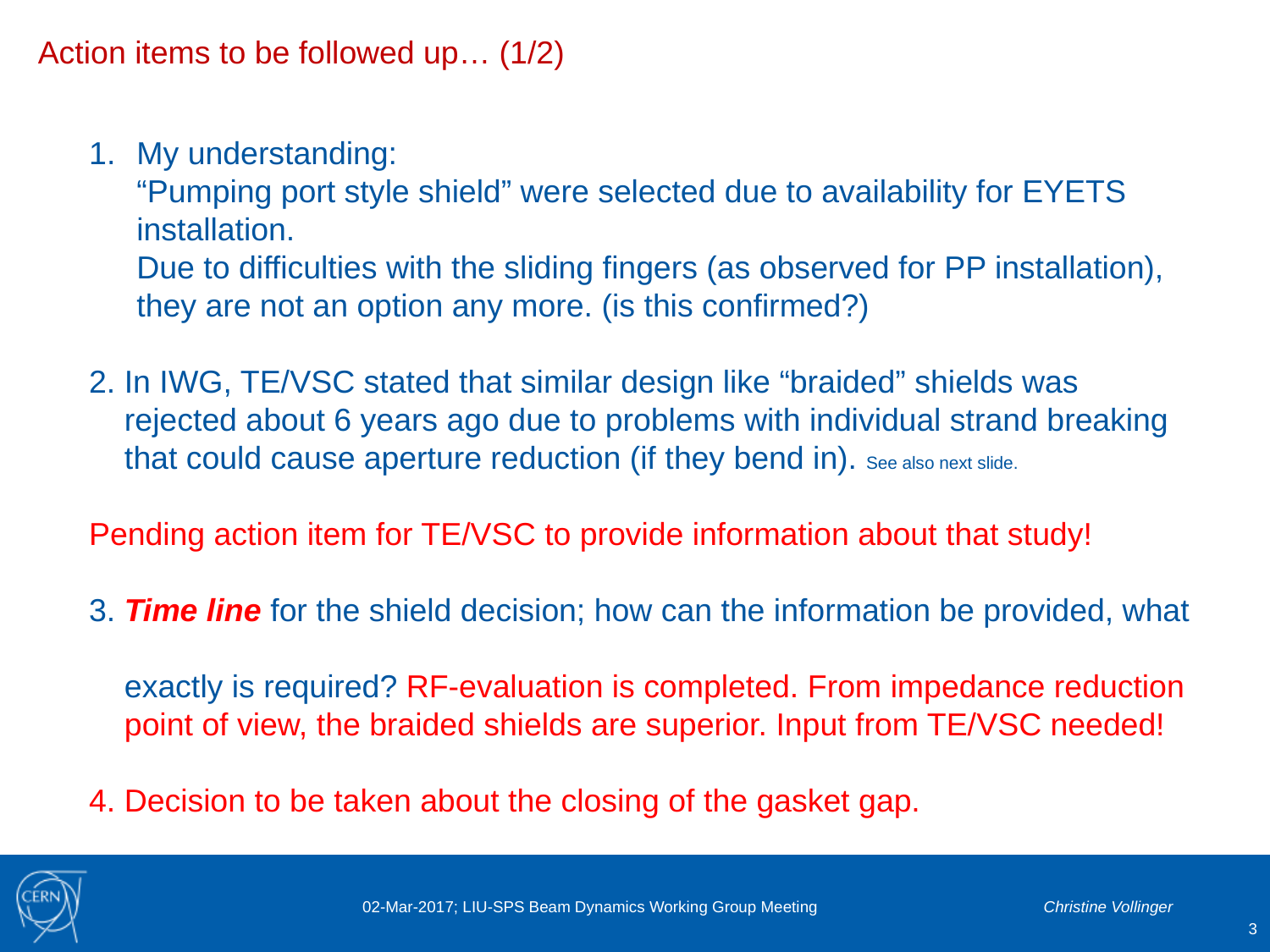

Action items to be followed up… (1/2)
My understanding:
“Pumping port style shield” were selected due to availability for EYETS installation.
Due to difficulties with the sliding fingers (as observed for PP installation), they are not an option any more. (is this confirmed?)

2. In IWG, TE/VSC stated that similar design like “braided” shields was
    rejected about 6 years ago due to problems with individual strand breaking
    that could cause aperture reduction (if they bend in). See also next slide.
Pending action item for TE/VSC to provide information about that study!

3. Time line for the shield decision; how can the information be provided, what
    exactly is required? RF-evaluation is completed. From impedance reduction
    point of view, the braided shields are superior. Input from TE/VSC needed!

4. Decision to be taken about the closing of the gasket gap.
02-Mar-2017; LIU-SPS Beam Dynamics Working Group Meeting
Christine Vollinger
3